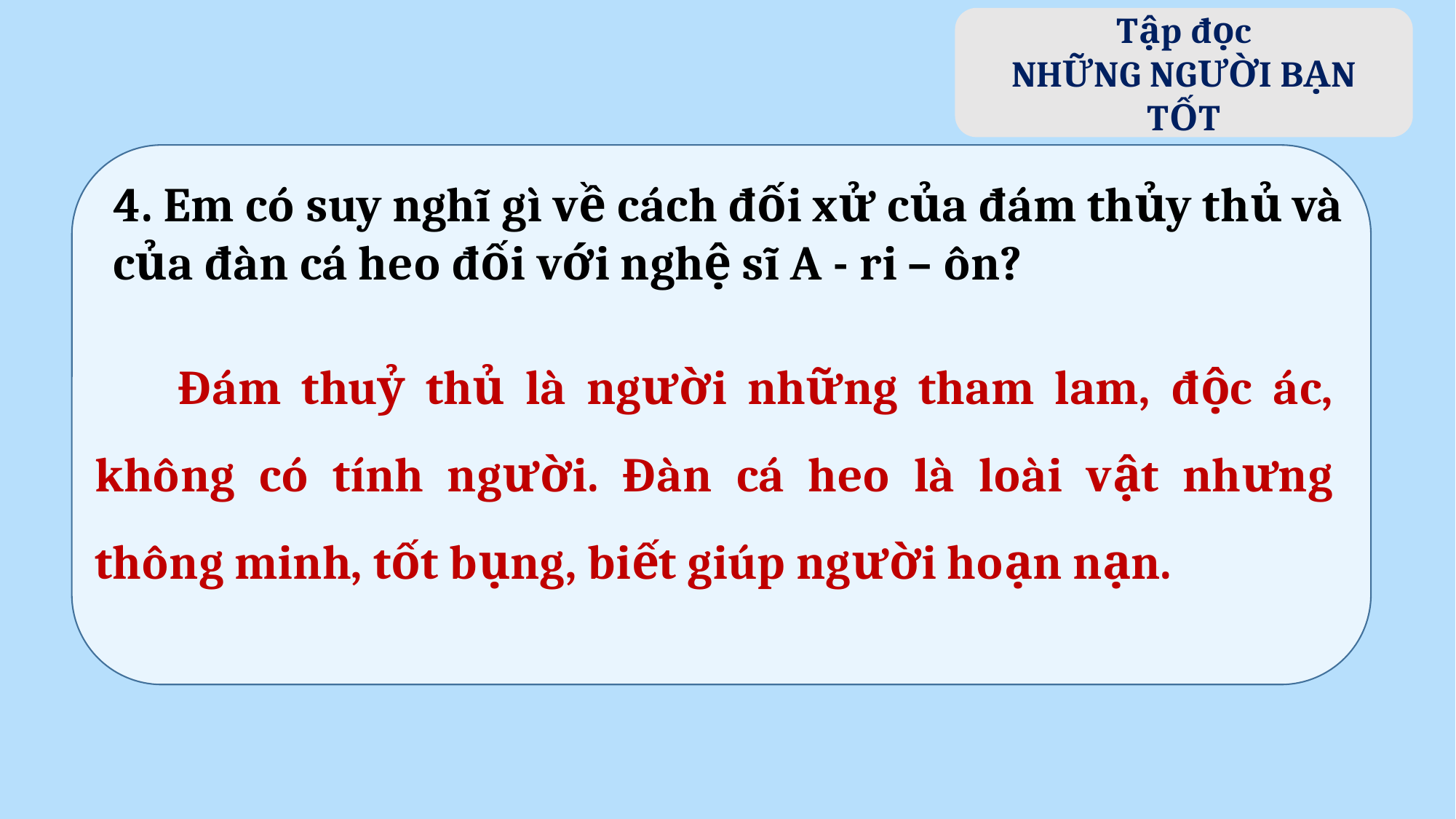

Tập đọc
NHỮNG NGƯỜI BẠN TỐT

4. Em có suy nghĩ gì về cách đối xử của đám thủy thủ và của đàn cá heo đối với nghệ sĩ A - ri – ôn?
    Đám thuỷ thủ là người những tham lam, độc ác, không có tính người. Đàn cá heo là loài vật nhưng thông minh, tốt bụng, biết giúp người hoạn nạn.